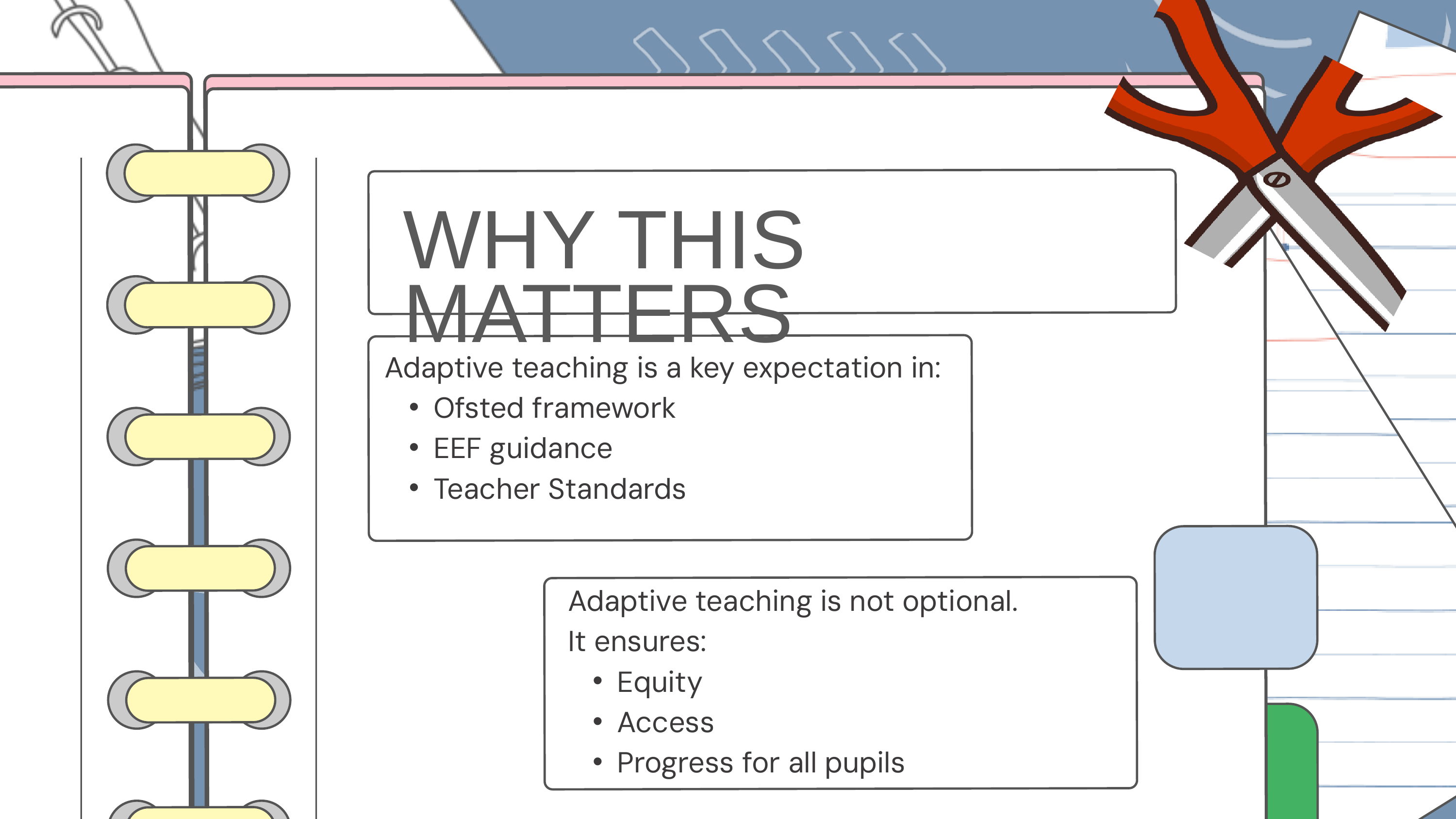

WHY THIS MATTERS

Adaptive teaching is a key expectation in:
Ofsted framework
EEF guidance
Teacher Standards

Adaptive teaching is not optional.
It ensures:
Equity
Access
Progress for all pupils